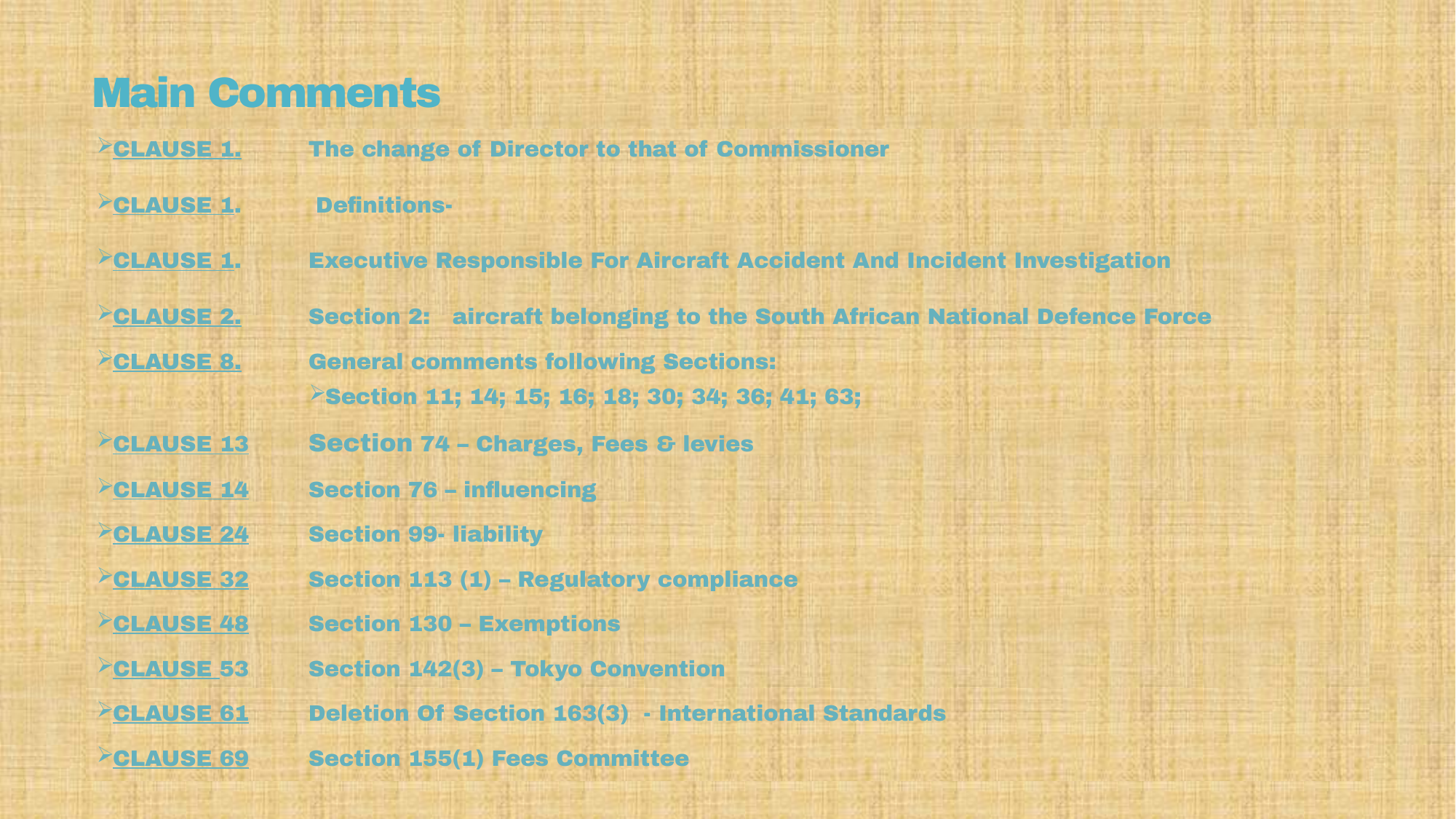

# Main Comments
CLAUSE 1.	The change of Director to that of Commissioner
CLAUSE 1. 	 Definitions-
CLAUSE 1. 	Executive Responsible For Aircraft Accident And Incident Investigation
CLAUSE 2.	Section 2:   aircraft belonging to the South African National Defence Force
CLAUSE 8.	General comments following Sections:
Section 11; 14; 15; 16; 18; 30; 34; 36; 41; 63;
CLAUSE 13	Section 74 – Charges, Fees & levies
CLAUSE 14	Section 76 – influencing
CLAUSE 24   	Section 99- liability
CLAUSE 32	Section 113 (1) – Regulatory compliance
CLAUSE 48	Section 130 – Exemptions
CLAUSE 53	Section 142(3) – Tokyo Convention
CLAUSE 61 	Deletion Of Section 163(3)  - International Standards
CLAUSE 69	Section 155(1) Fees Committee